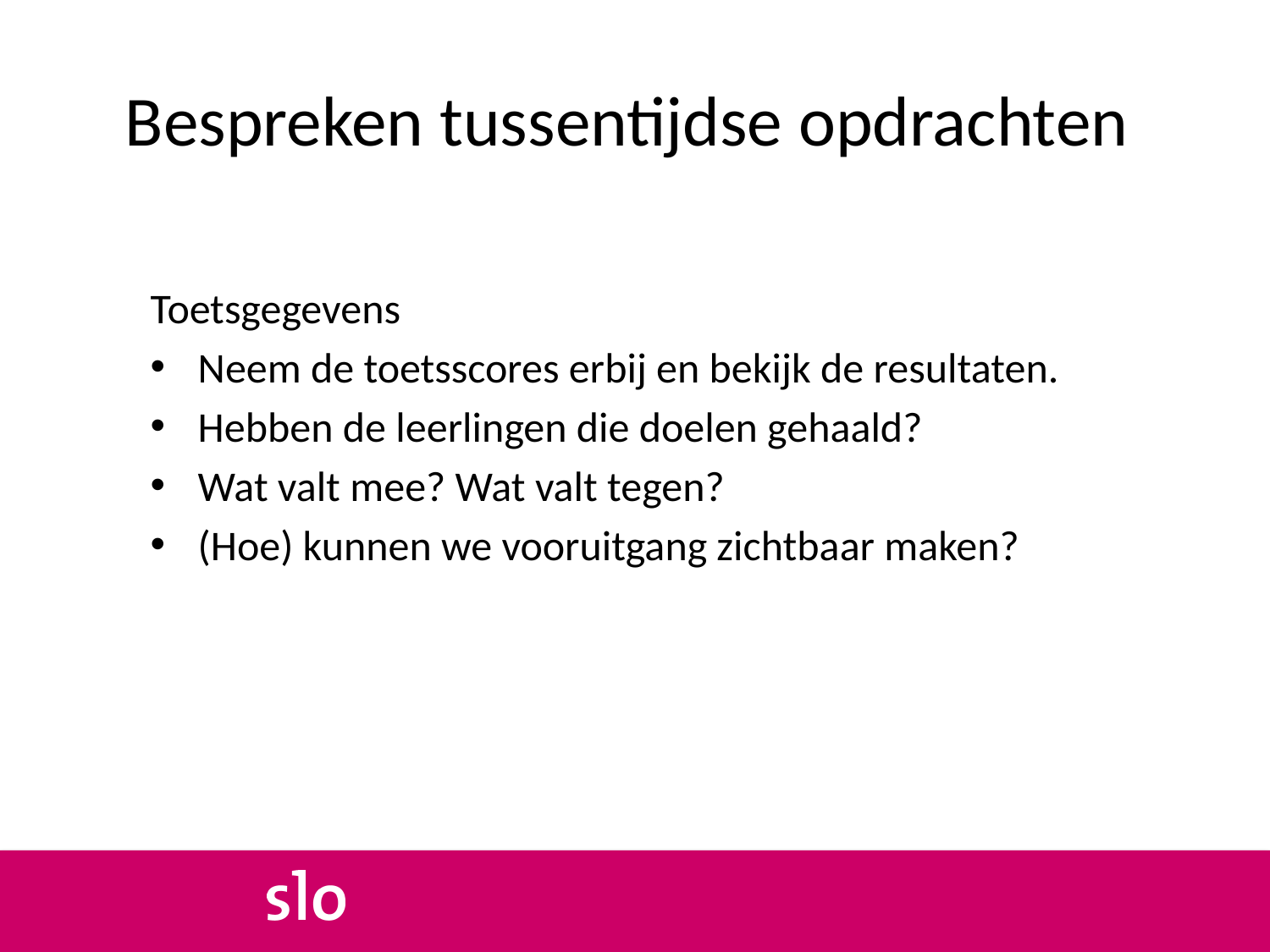

# Bespreken tussentijdse opdrachten
Toetsgegevens
Neem de toetsscores erbij en bekijk de resultaten.
Hebben de leerlingen die doelen gehaald?
Wat valt mee? Wat valt tegen?
(Hoe) kunnen we vooruitgang zichtbaar maken?